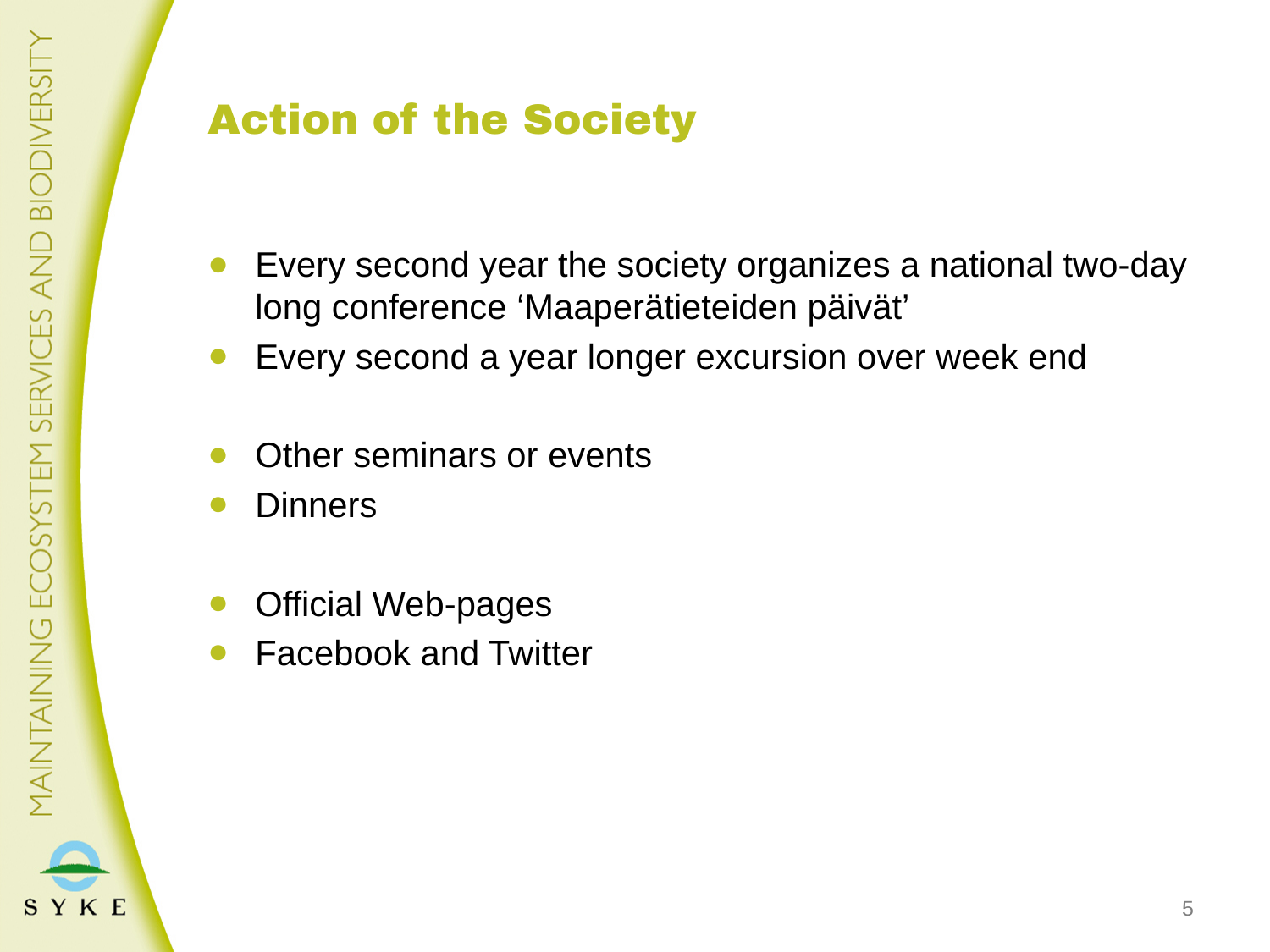

# Action of the Society
Every second year the society organizes a national two-day long conference ‘Maaperätieteiden päivät’
Every second a year longer excursion over week end

Other seminars or events
Dinners

Official Web-pages
Facebook and Twitter

5